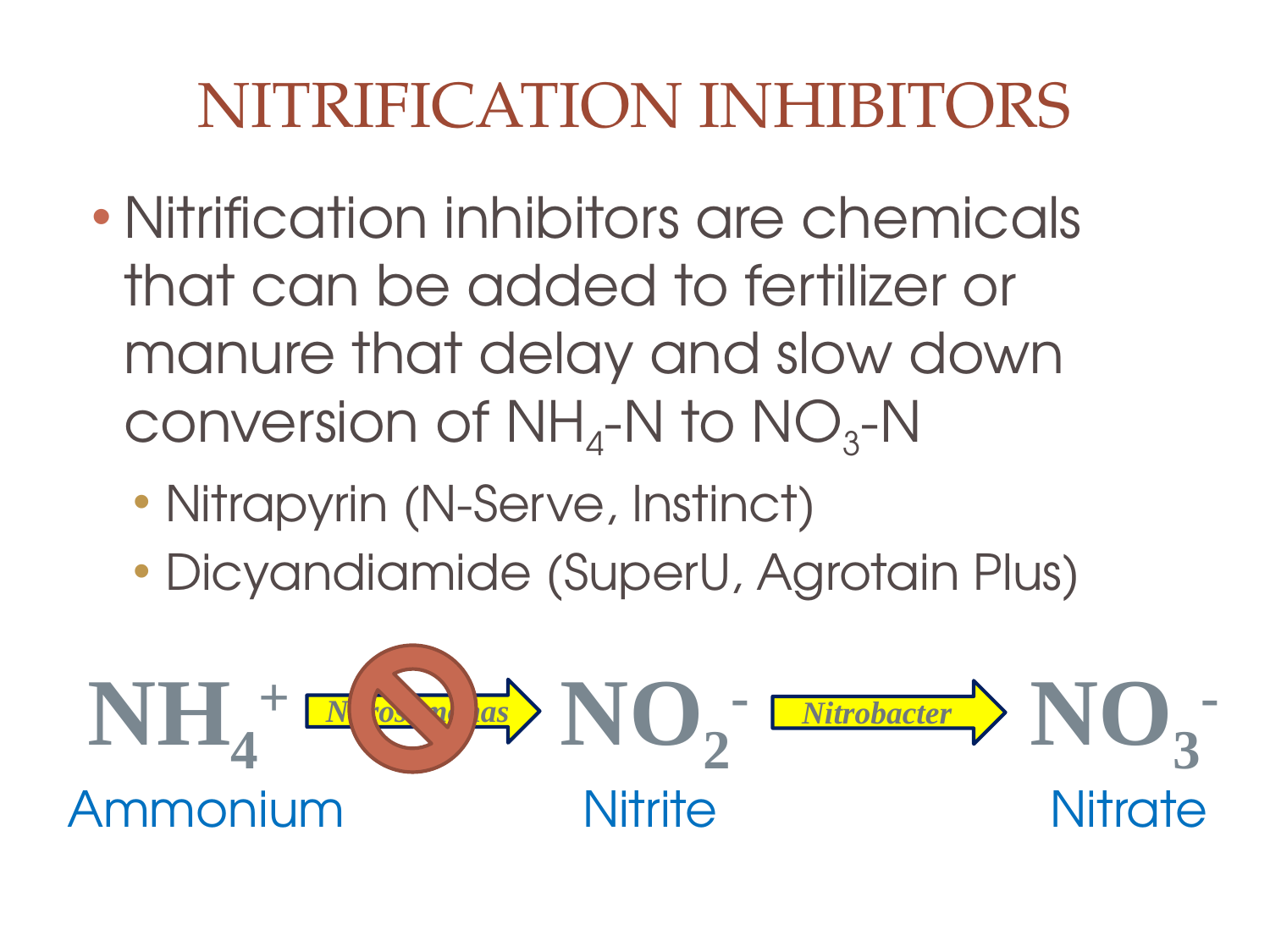

# Nitrification inhibitors
Nitrification inhibitors are chemicals that can be added to fertilizer or manure that delay and slow down conversion of NH4-N to NO3-N
Nitrapyrin (N-Serve, Instinct)
Dicyandiamide (SuperU, Agrotain Plus)
NH4+
NO2-
NO3-

Nitrosomonas

Nitrobacter
Ammonium
Nitrite
Nitrate